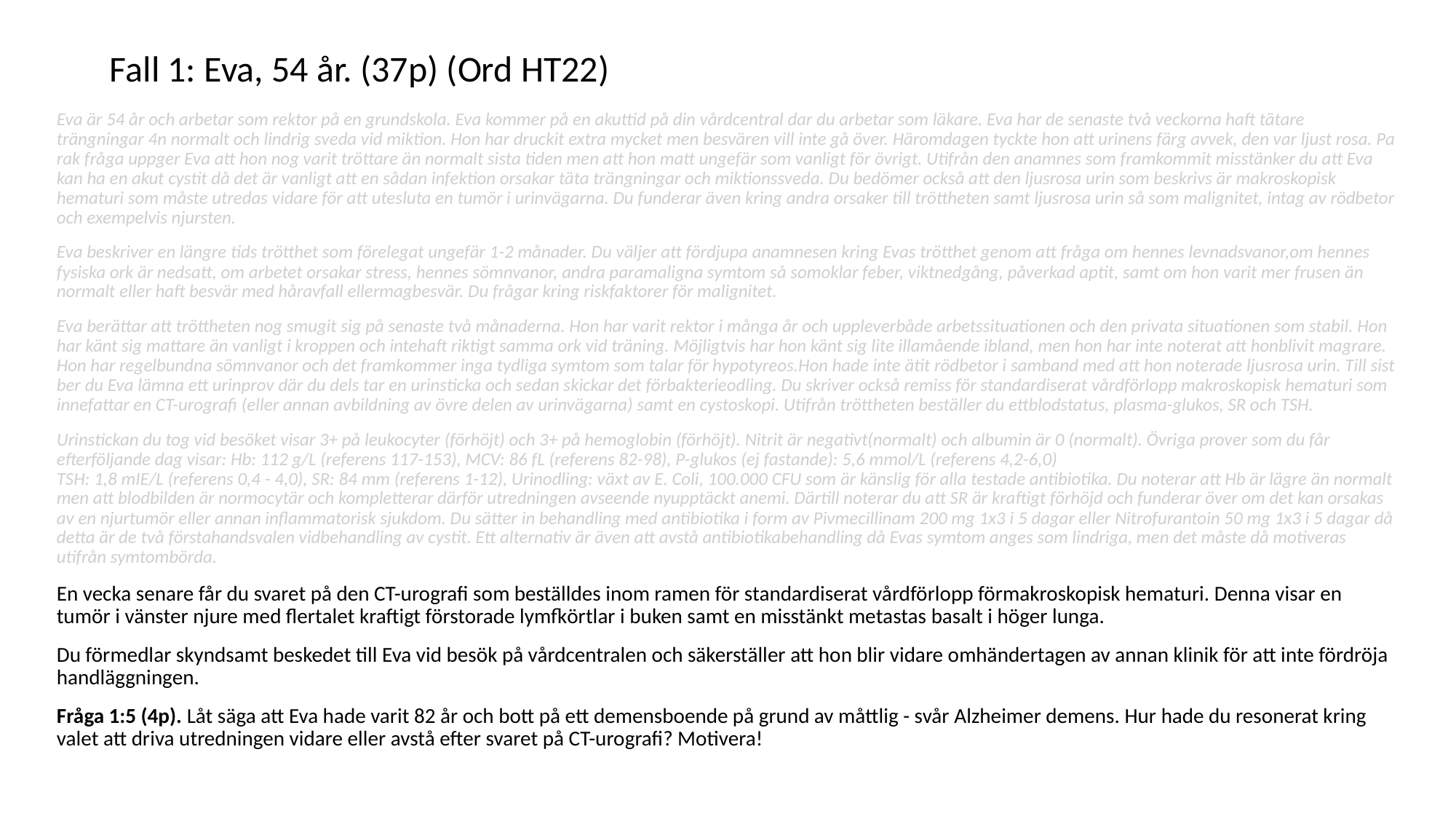

# Fall 1: Eva, 54 år. (37p) (Ord HT22)
Eva är 54 år och arbetar som rektor på en grundskola. Eva kommer på en akuttid på din vårdcentral dar du arbetar som läkare. Eva har de senaste två veckorna haft tätare trängningar 4n normalt och lindrig sveda vid miktion. Hon har druckit extra mycket men besvären vill inte gå över. Häromdagen tyckte hon att urinens färg avvek, den var ljust rosa. Pa rak fråga uppger Eva att hon nog varit tröttare än normalt sista tiden men att hon matt ungefär som vanligt för övrigt. Utifrån den anamnes som framkommit misstänker du att Eva kan ha en akut cystit då det är vanligt att en sådan infektion orsakar täta trängningar och miktionssveda. Du bedömer också att den ljusrosa urin som beskrivs är makroskopisk hematuri som måste utredas vidare för att utesluta en tumör i urinvägarna. Du funderar även kring andra orsaker till tröttheten samt ljusrosa urin så som malignitet, intag av rödbetor och exempelvis njursten.
Eva beskriver en längre tids trötthet som förelegat ungefär 1-2 månader. Du väljer att fördjupa anamnesen kring Evas trötthet genom att fråga om hennes levnadsvanor,om hennes fysiska ork är nedsatt, om arbetet orsakar stress, hennes sömnvanor, andra paramaligna symtom så somoklar feber, viktnedgång, påverkad aptit, samt om hon varit mer frusen än normalt eller haft besvär med håravfall ellermagbesvär. Du frågar kring riskfaktorer för malignitet.
Eva berättar att tröttheten nog smugit sig på senaste två månaderna. Hon har varit rektor i många år och uppleverbåde arbetssituationen och den privata situationen som stabil. Hon har känt sig mattare än vanligt i kroppen och intehaft riktigt samma ork vid träning. Möjligtvis har hon känt sig lite illamående ibland, men hon har inte noterat att honblivit magrare. Hon har regelbundna sömnvanor och det framkommer inga tydliga symtom som talar för hypotyreos.Hon hade inte ätit rödbetor i samband med att hon noterade ljusrosa urin. Till sist ber du Eva lämna ett urinprov där du dels tar en urinsticka och sedan skickar det förbakterieodling. Du skriver också remiss för standardiserat vårdförlopp makroskopisk hematuri som innefattar en CT-urografi (eller annan avbildning av övre delen av urinvägarna) samt en cystoskopi. Utifrån tröttheten beställer du ettblodstatus, plasma-glukos, SR och TSH.
Urinstickan du tog vid besöket visar 3+ på leukocyter (förhöjt) och 3+ på hemoglobin (förhöjt). Nitrit är negativt(normalt) och albumin är 0 (normalt). Övriga prover som du får efterföljande dag visar: Hb: 112 g/L (referens 117-153), MCV: 86 fL (referens 82-98), P-glukos (ej fastande): 5,6 mmol/L (referens 4,2-6,0)
TSH: 1,8 mIE/L (referens 0,4 - 4,0), SR: 84 mm (referens 1-12), Urinodling: växt av E. Coli, 100.000 CFU som är känslig för alla testade antibiotika. Du noterar att Hb är lägre än normalt men att blodbilden är normocytär och kompletterar därför utredningen avseende nyupptäckt anemi. Därtill noterar du att SR är kraftigt förhöjd och funderar över om det kan orsakas av en njurtumör eller annan inflammatorisk sjukdom. Du sätter in behandling med antibiotika i form av Pivmecillinam 200 mg 1x3 i 5 dagar eller Nitrofurantoin 50 mg 1x3 i 5 dagar då detta är de två förstahandsvalen vidbehandling av cystit. Ett alternativ är även att avstå antibiotikabehandling då Evas symtom anges som lindriga, men det måste då motiveras utifrån symtombörda.
En vecka senare får du svaret på den CT-urografi som beställdes inom ramen för standardiserat vårdförlopp förmakroskopisk hematuri. Denna visar en tumör i vänster njure med flertalet kraftigt förstorade lymfkörtlar i buken samt en misstänkt metastas basalt i höger lunga.
Du förmedlar skyndsamt beskedet till Eva vid besök på vårdcentralen och säkerställer att hon blir vidare omhändertagen av annan klinik för att inte fördröja handläggningen.
Fråga 1:5 (4p). Låt säga att Eva hade varit 82 år och bott på ett demensboende på grund av måttlig - svår Alzheimer demens. Hur hade du resonerat kring valet att driva utredningen vidare eller avstå efter svaret på CT-urografi? Motivera!